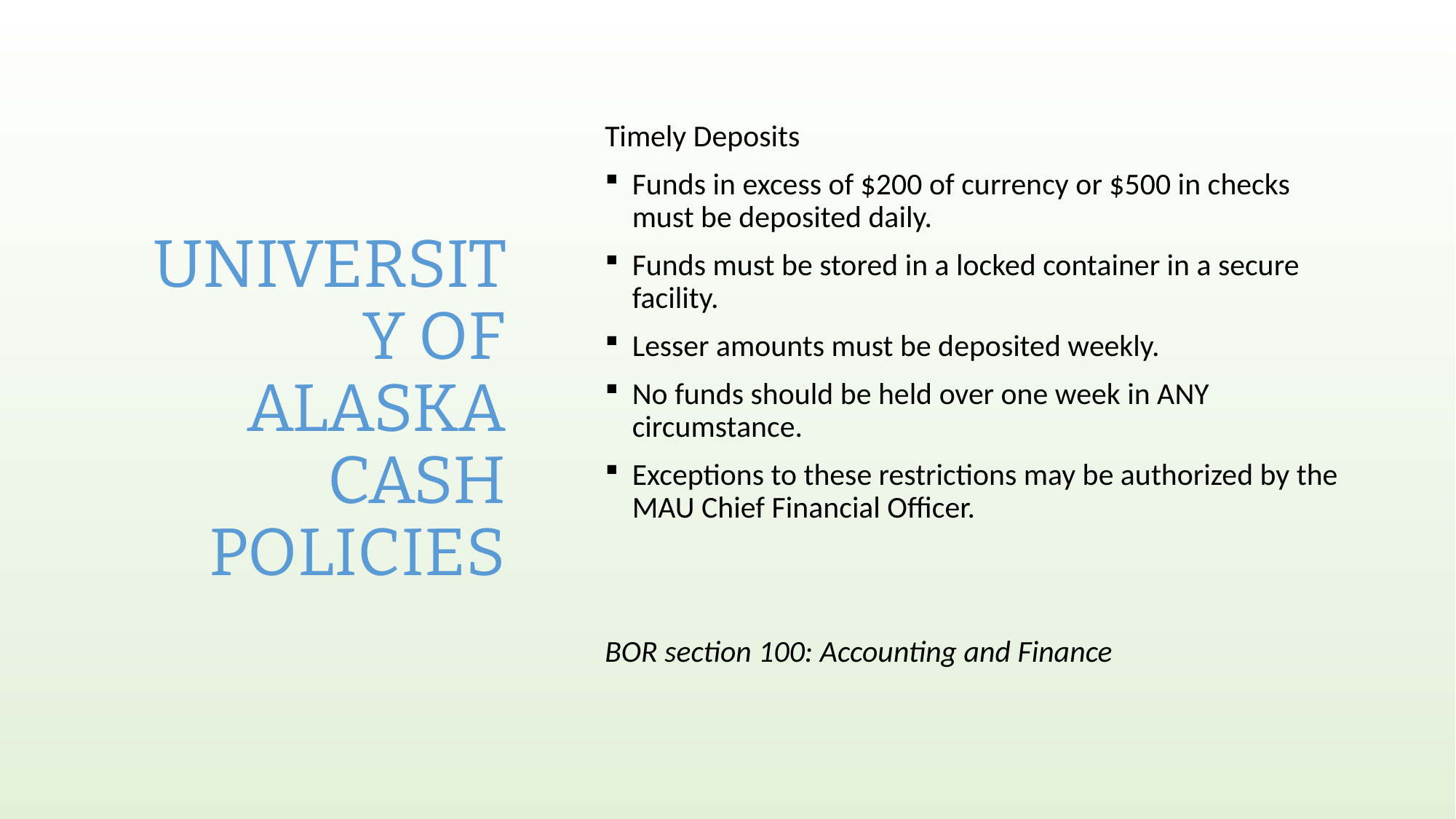

# UNIVERSITY OF ALASKA CASH POLICIES
Timely Deposits
Funds in excess of $200 of currency or $500 in checks must be deposited daily.
Funds must be stored in a locked container in a secure facility.
Lesser amounts must be deposited weekly.
No funds should be held over one week in ANY circumstance.
Exceptions to these restrictions may be authorized by the MAU Chief Financial Officer.

BOR section 100: Accounting and Finance